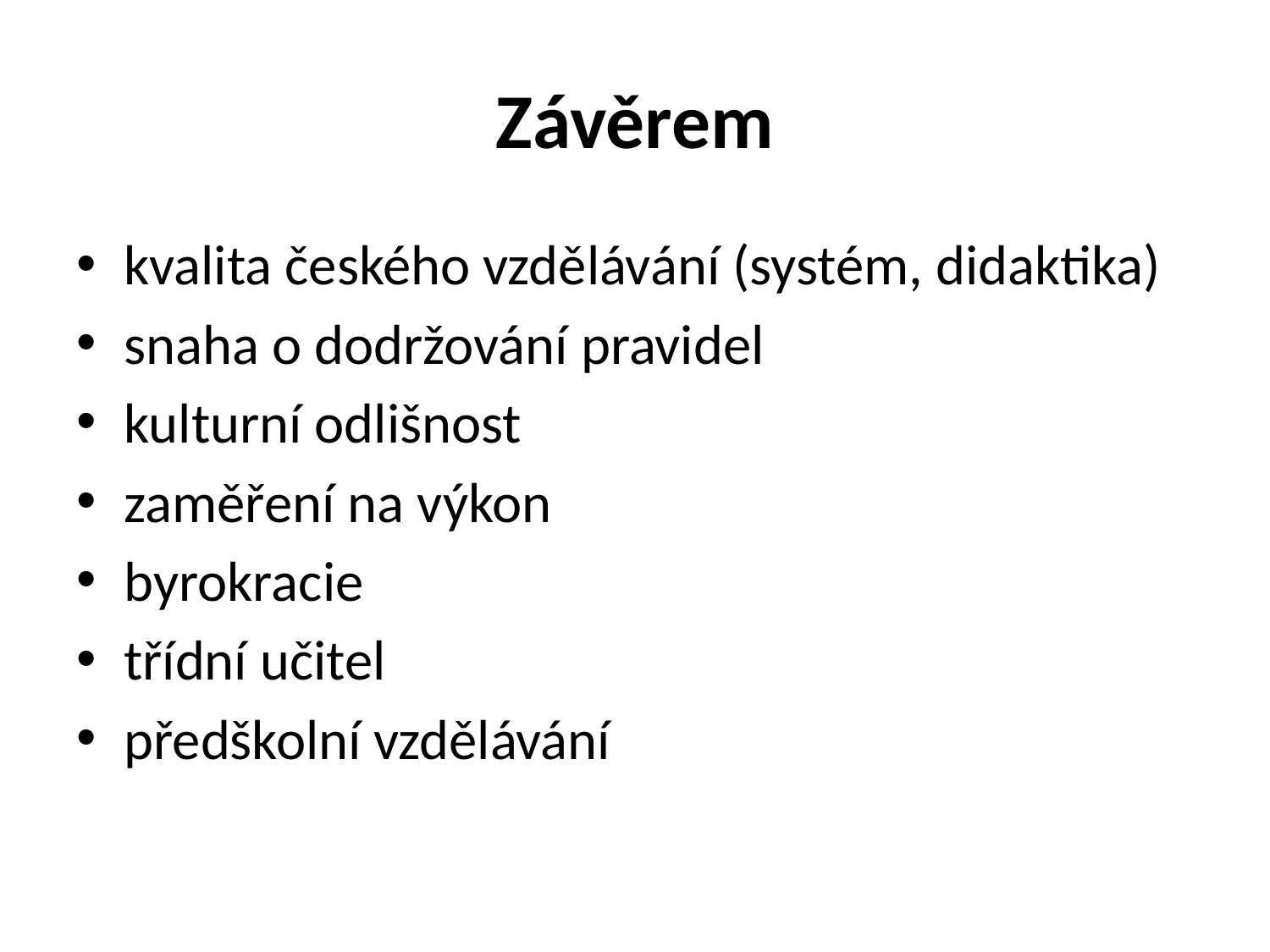

# Závěrem
kvalita českého vzdělávání (systém, didaktika)
snaha o dodržování pravidel
kulturní odlišnost
zaměření na výkon
byrokracie
třídní učitel
předškolní vzdělávání